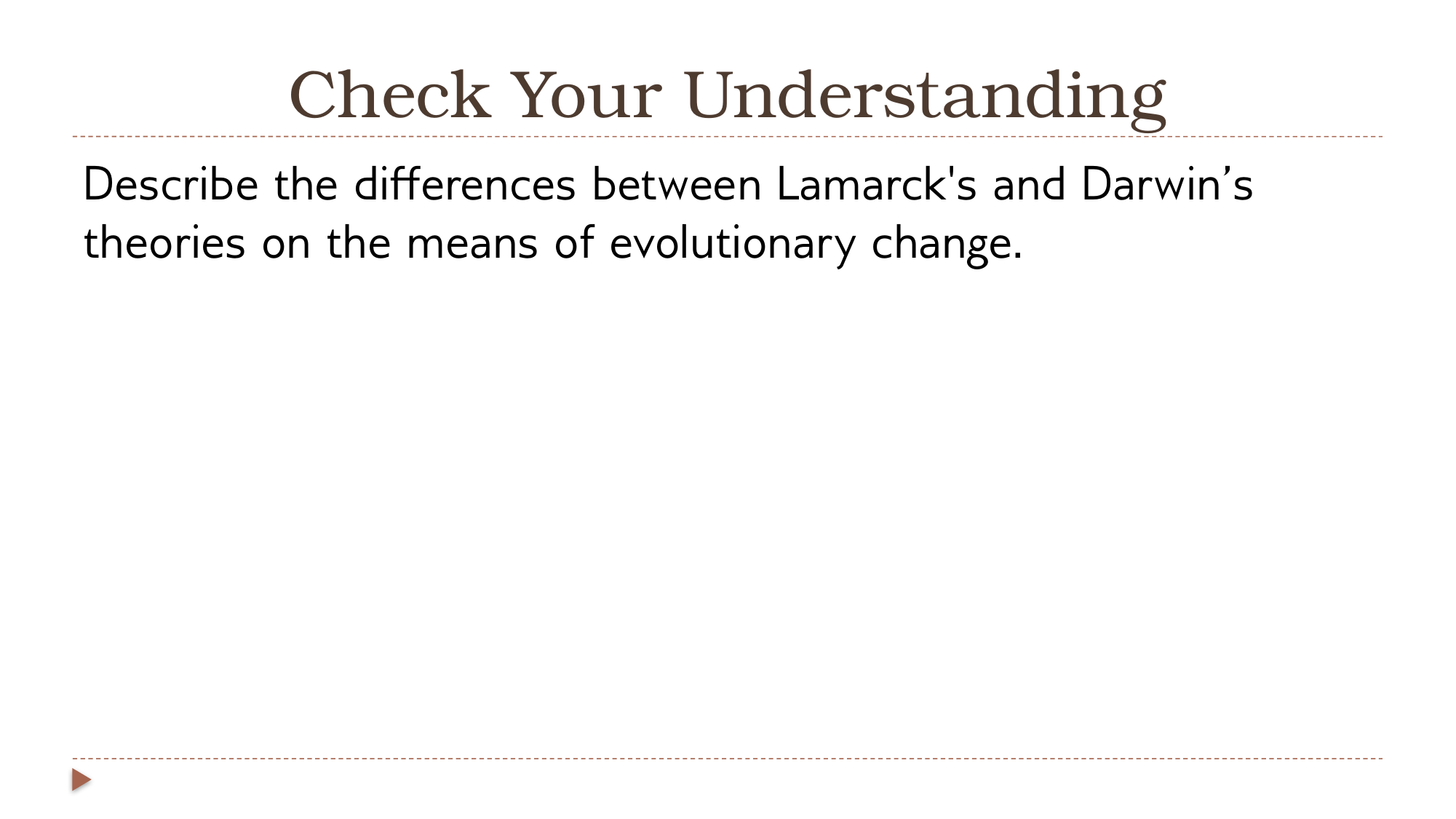

# Check Your Understanding
Describe the differences between Lamarck's and Darwin’s theories on the means of evolutionary change.